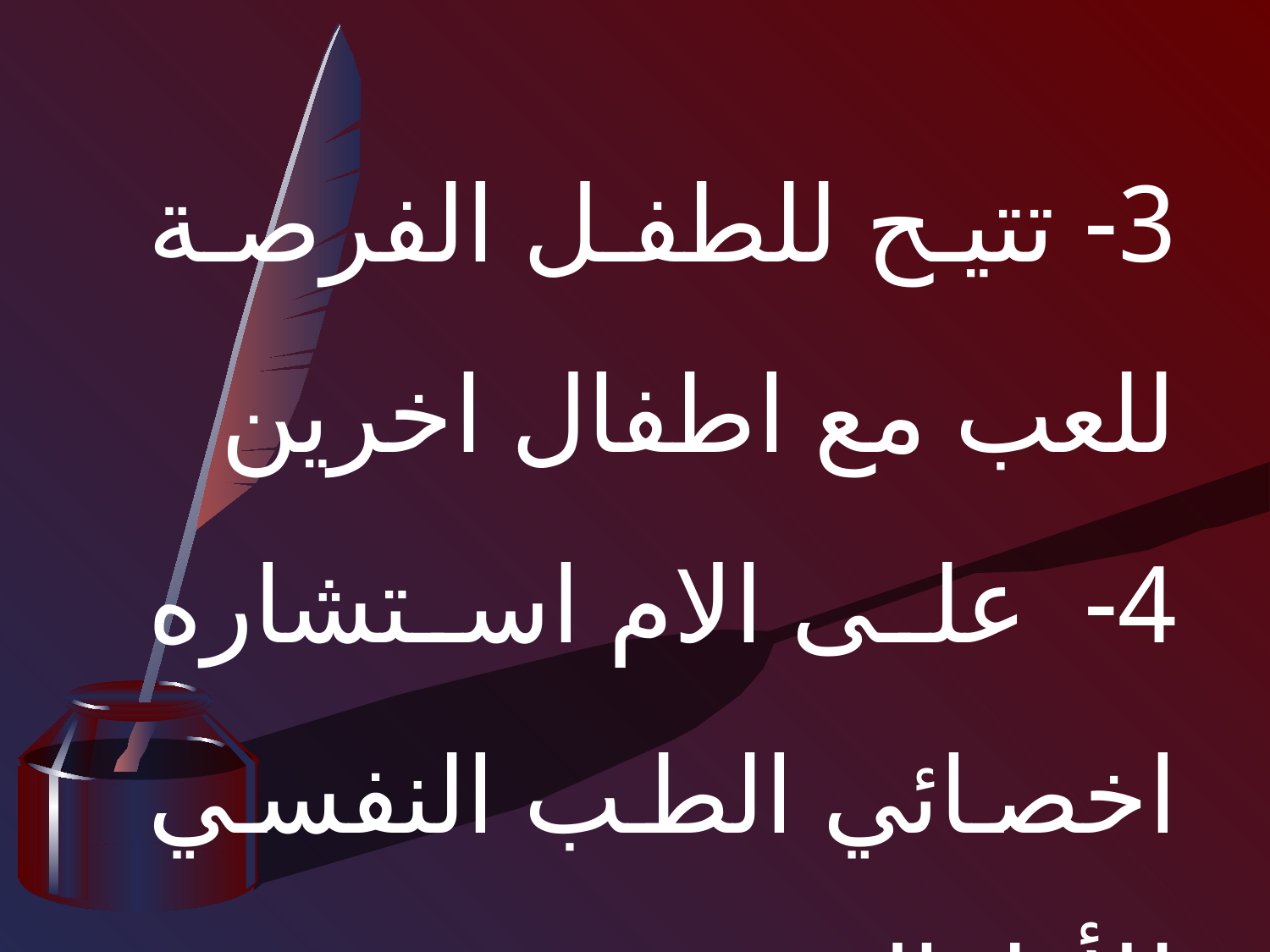

3- تتيح للطفل الفرصة للعب مع اطفال اخرين
4-  على الام استشاره اخصائي الطب النفسي للأطفال